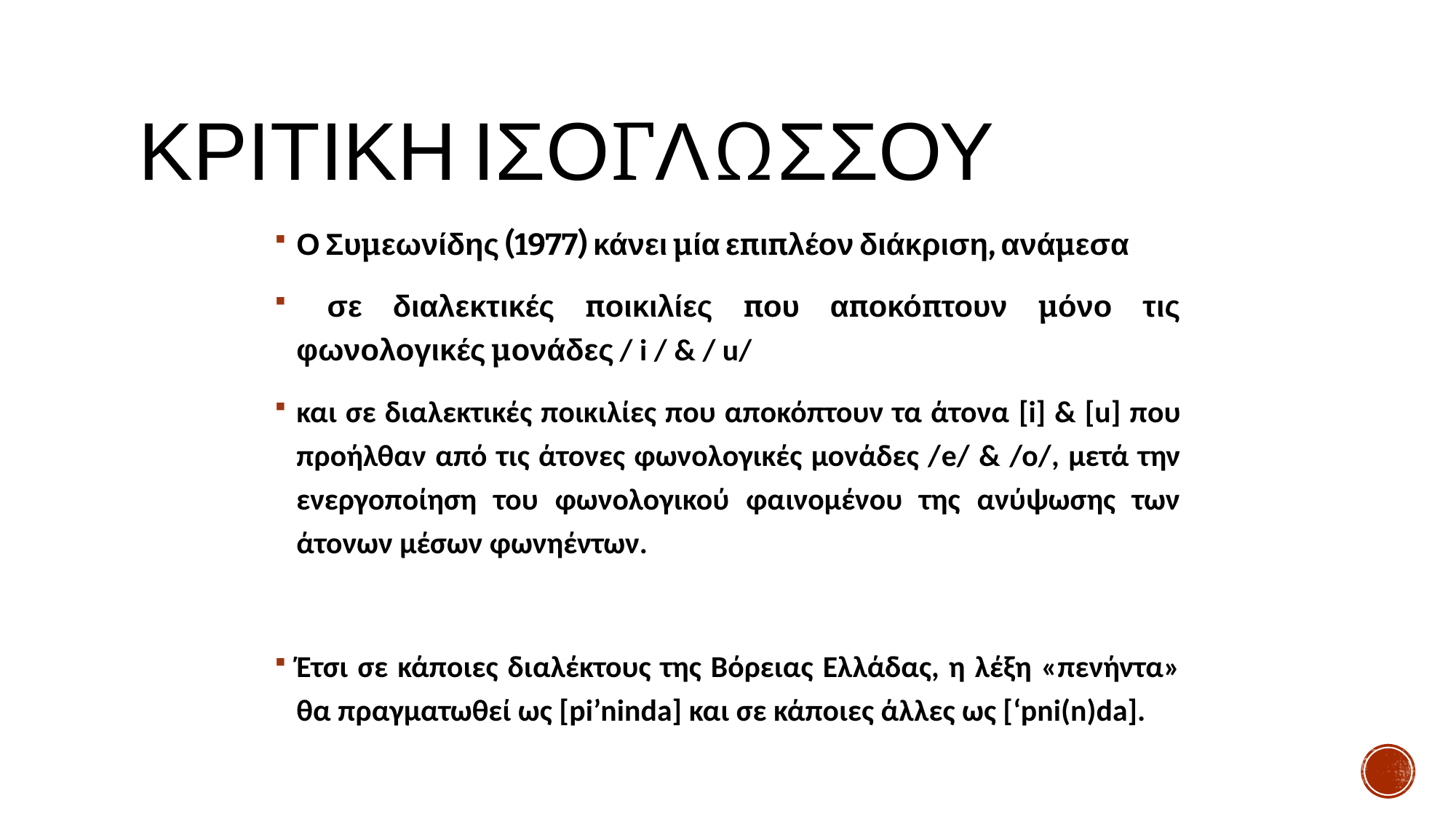

# ΚΡΙΤΙΚΗ ΙΣΟΓΛΩΣΣΟΥ
Ο Συμεωνίδης (1977) κάνει μία επιπλέον διάκριση, ανάμεσα
 σε διαλεκτικές ποικιλίες που αποκόπτουν μόνο τις φωνολογικές μονάδες / i / & / u/
και σε διαλεκτικές ποικιλίες που αποκόπτουν τα άτονα [i] & [u] που προήλθαν από τις άτονες φωνολογικές μονάδες /e/ & /o/, μετά την ενεργοποίηση του φωνολογικού φαινομένου της ανύψωσης των άτονων μέσων φωνηέντων.

Έτσι σε κάποιες διαλέκτους της Βόρειας Ελλάδας, η λέξη «πενήντα» θα πραγματωθεί ως [pi’ninda] και σε κάποιες άλλες ως [‘pni(n)da].